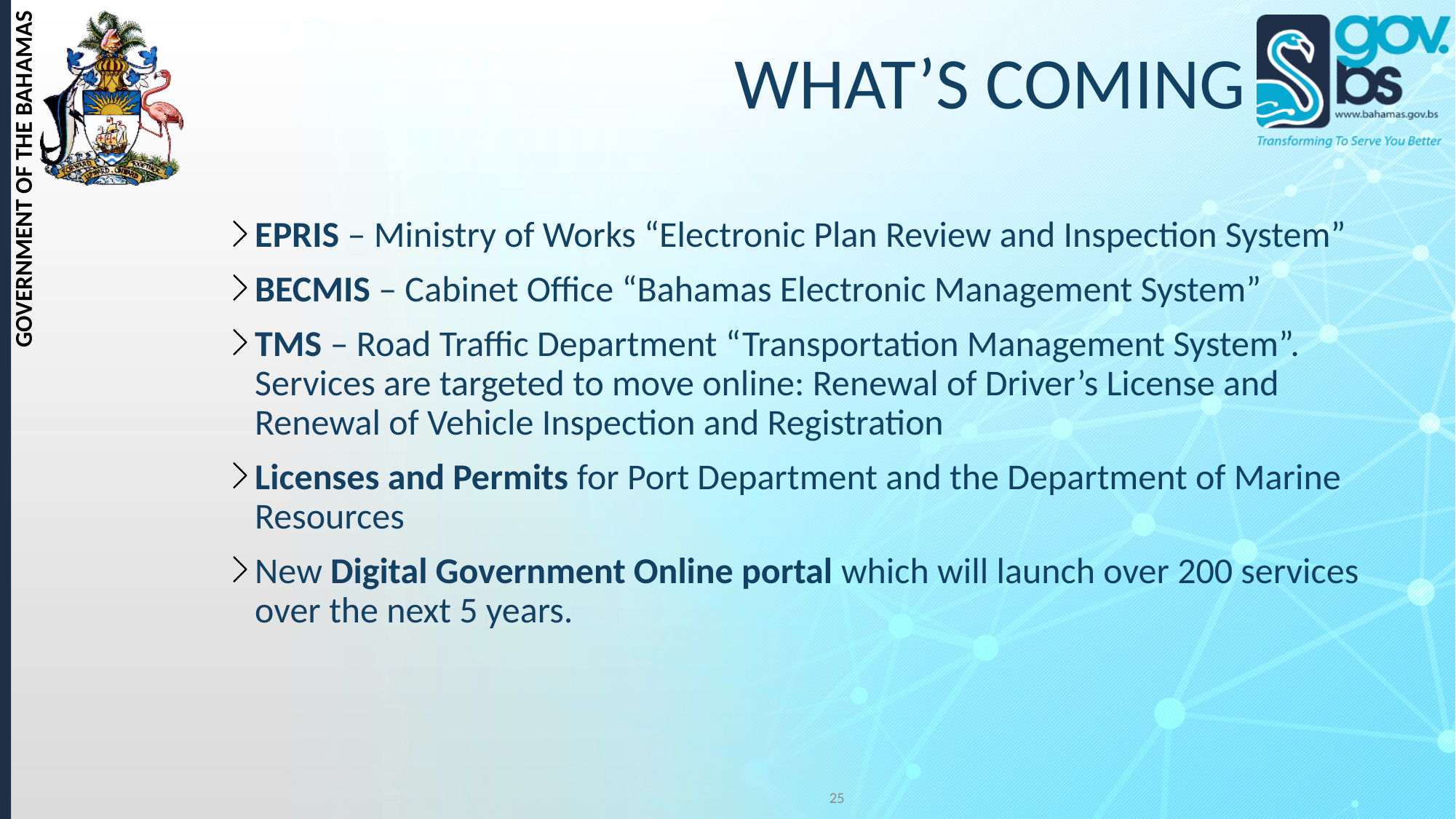

# WHAT’S COMING
EPRIS – Ministry of Works “Electronic Plan Review and Inspection System”
BECMIS – Cabinet Office “Bahamas Electronic Management System”
TMS – Road Traffic Department “Transportation Management System”.  Services are targeted to move online: Renewal of Driver’s License and Renewal of Vehicle Inspection and Registration
Licenses and Permits for Port Department and the Department of Marine Resources
New Digital Government Online portal which will launch over 200 services over the next 5 years.

25